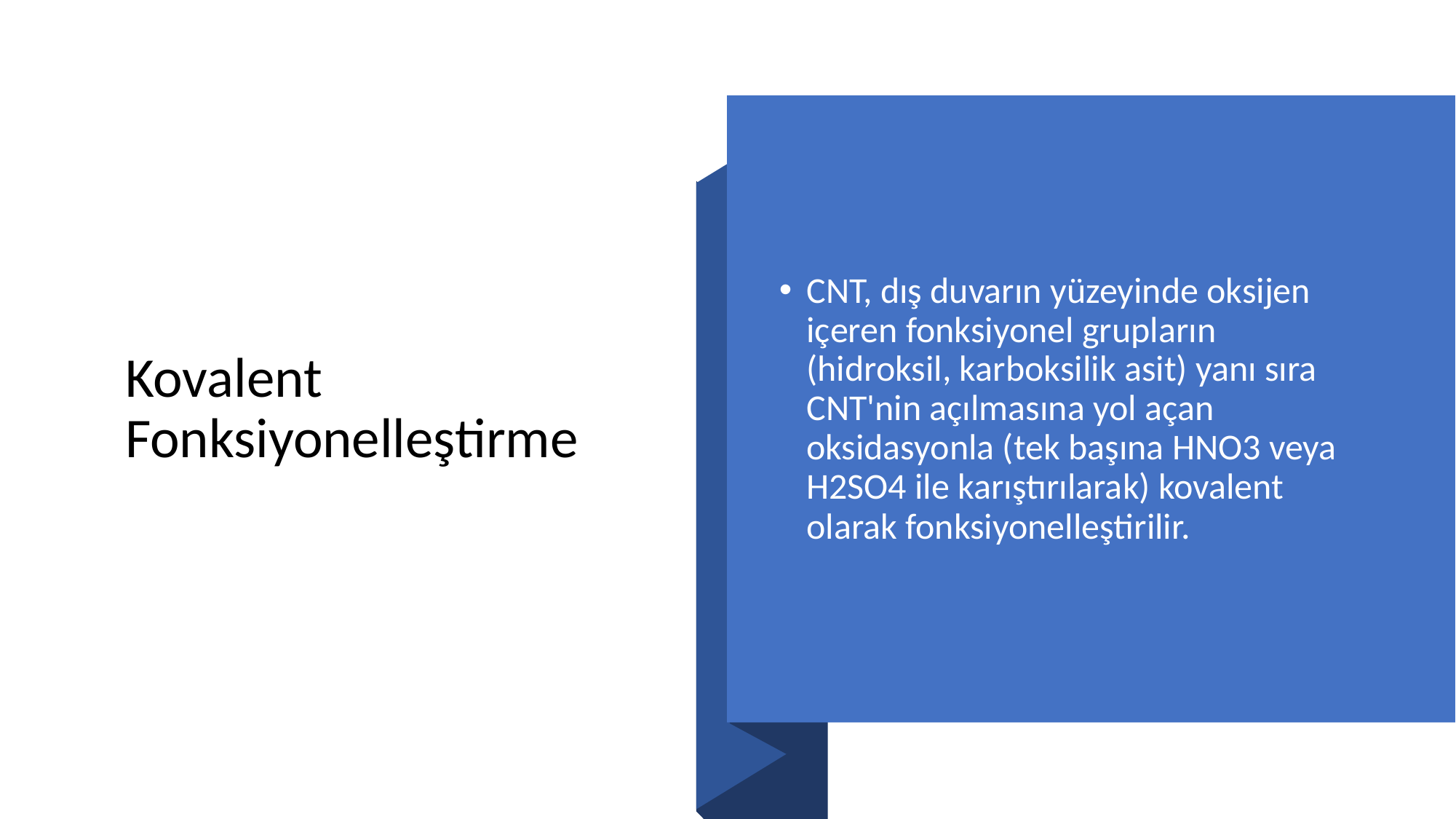

# Kovalent Fonksiyonelleştirme
CNT, dış duvarın yüzeyinde oksijen içeren fonksiyonel grupların (hidroksil, karboksilik asit) yanı sıra CNT'nin açılmasına yol açan oksidasyonla (tek başına HNO3 veya H2SO4 ile karıştırılarak) kovalent olarak fonksiyonelleştirilir.